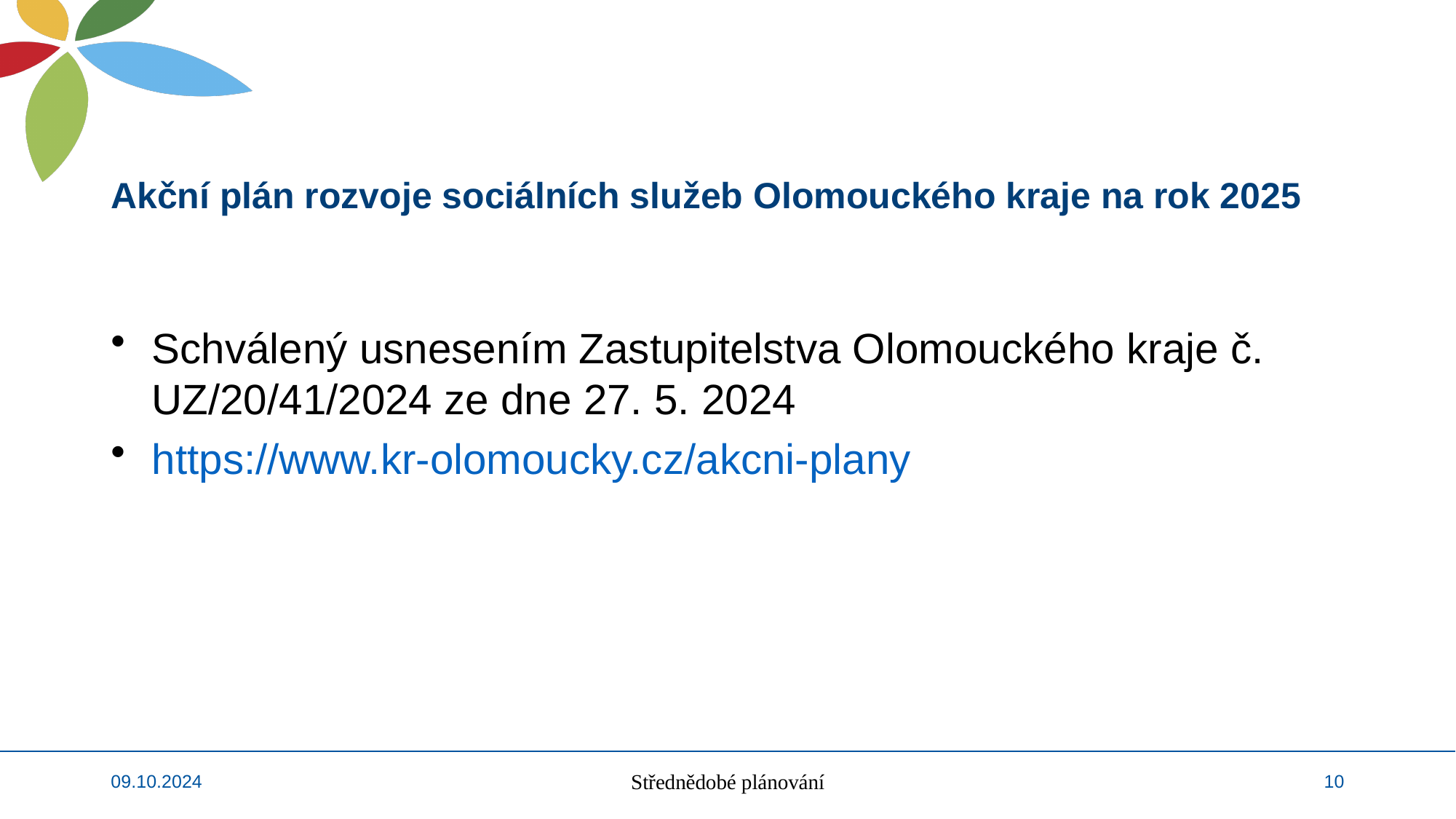

# Akční plán rozvoje sociálních služeb Olomouckého kraje na rok 2025

Schválený usnesením Zastupitelstva Olomouckého kraje č. UZ/20/41/2024 ze dne 27. 5. 2024
https://www.kr-olomoucky.cz/akcni-plany

09.10.2024
Střednědobé plánování
10